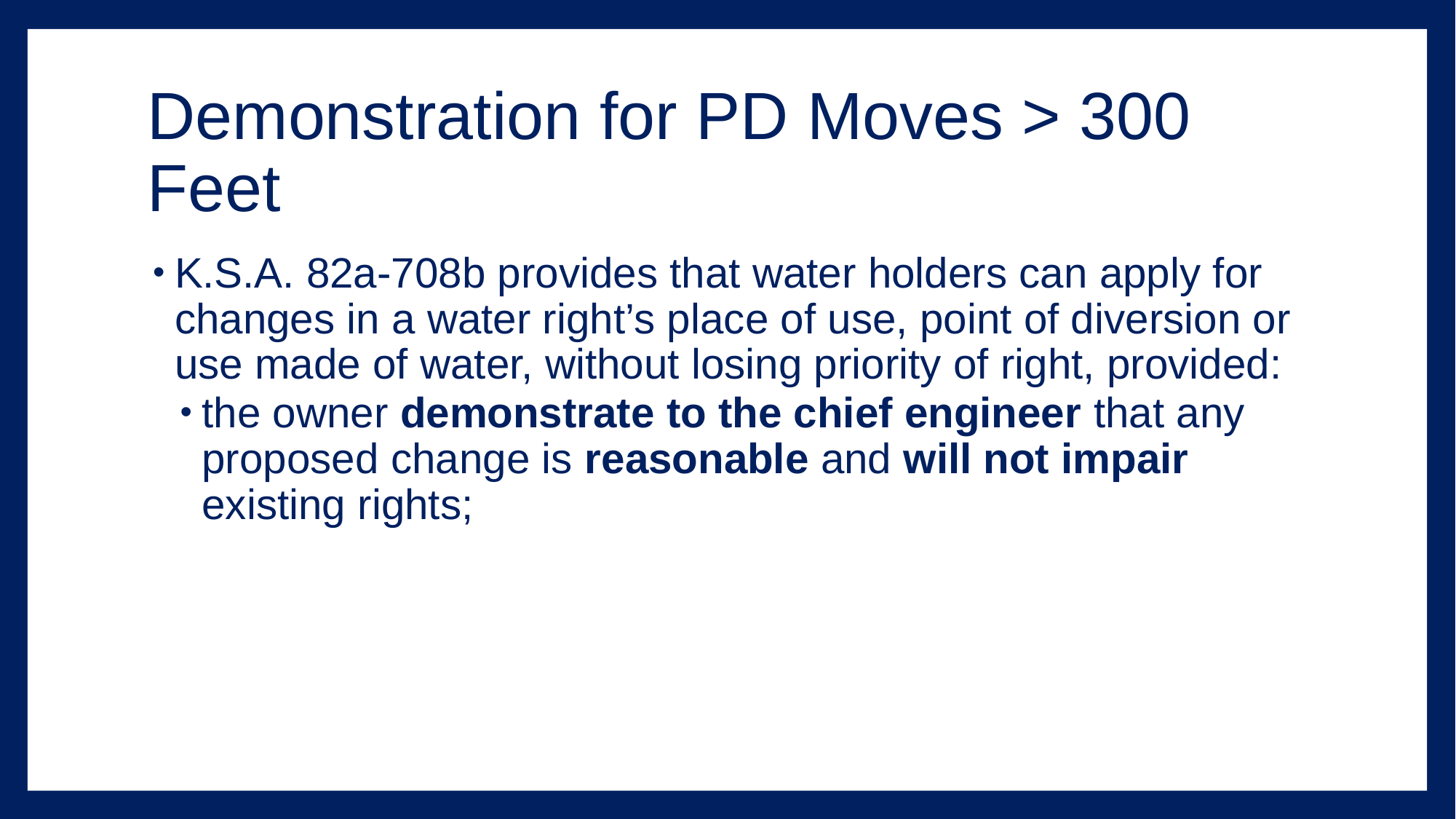

# Demonstration for PD Moves > 300 Feet
K.S.A. 82a-708b provides that water holders can apply for changes in a water right’s place of use, point of diversion or use made of water, without losing priority of right, provided:
the owner demonstrate to the chief engineer that any proposed change is reasonable and will not impair existing rights;